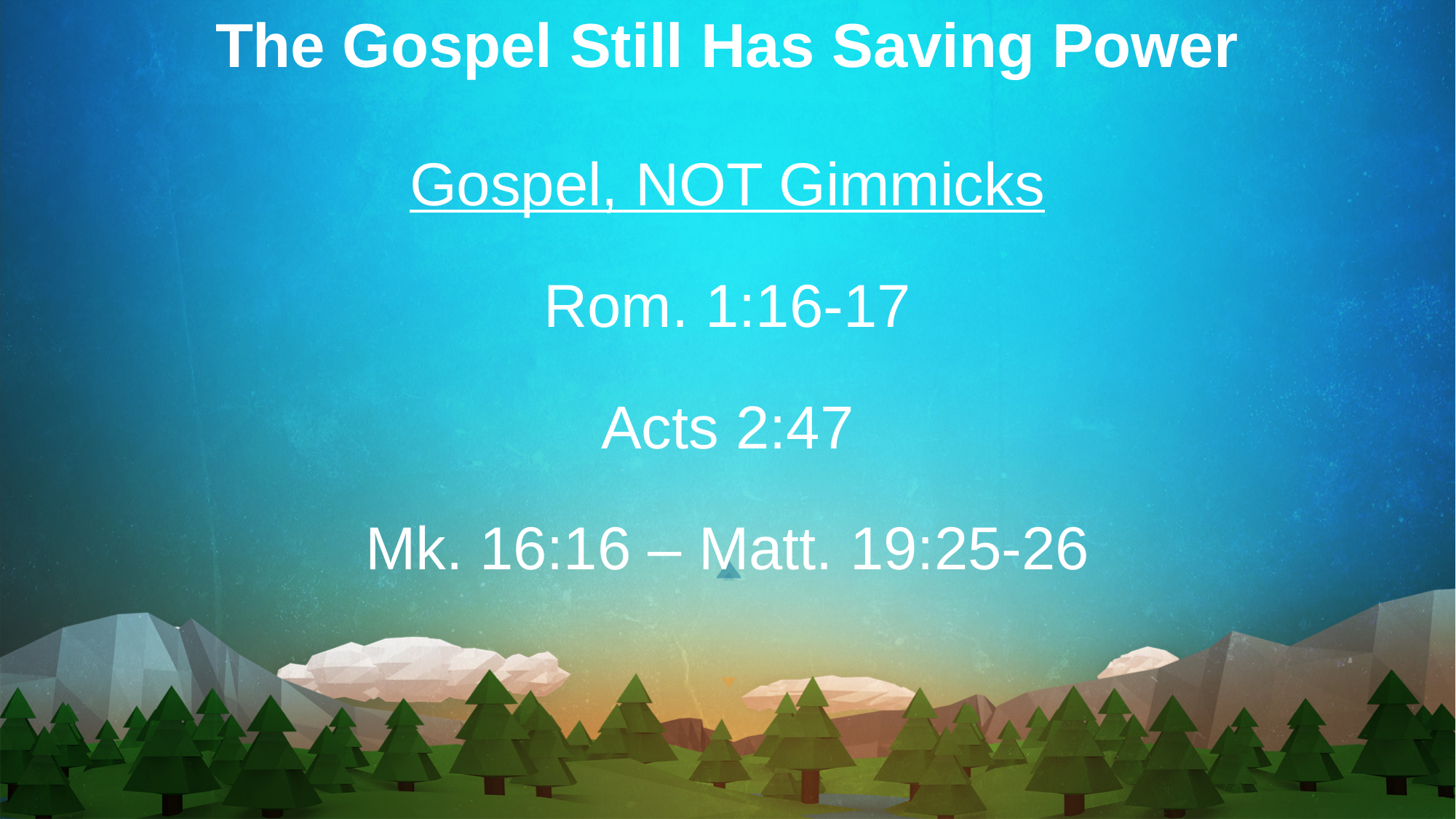

The Gospel Still Has Saving Power
Gospel, NOT Gimmicks
Rom. 1:16-17
Acts 2:47
Mk. 16:16 – Matt. 19:25-26